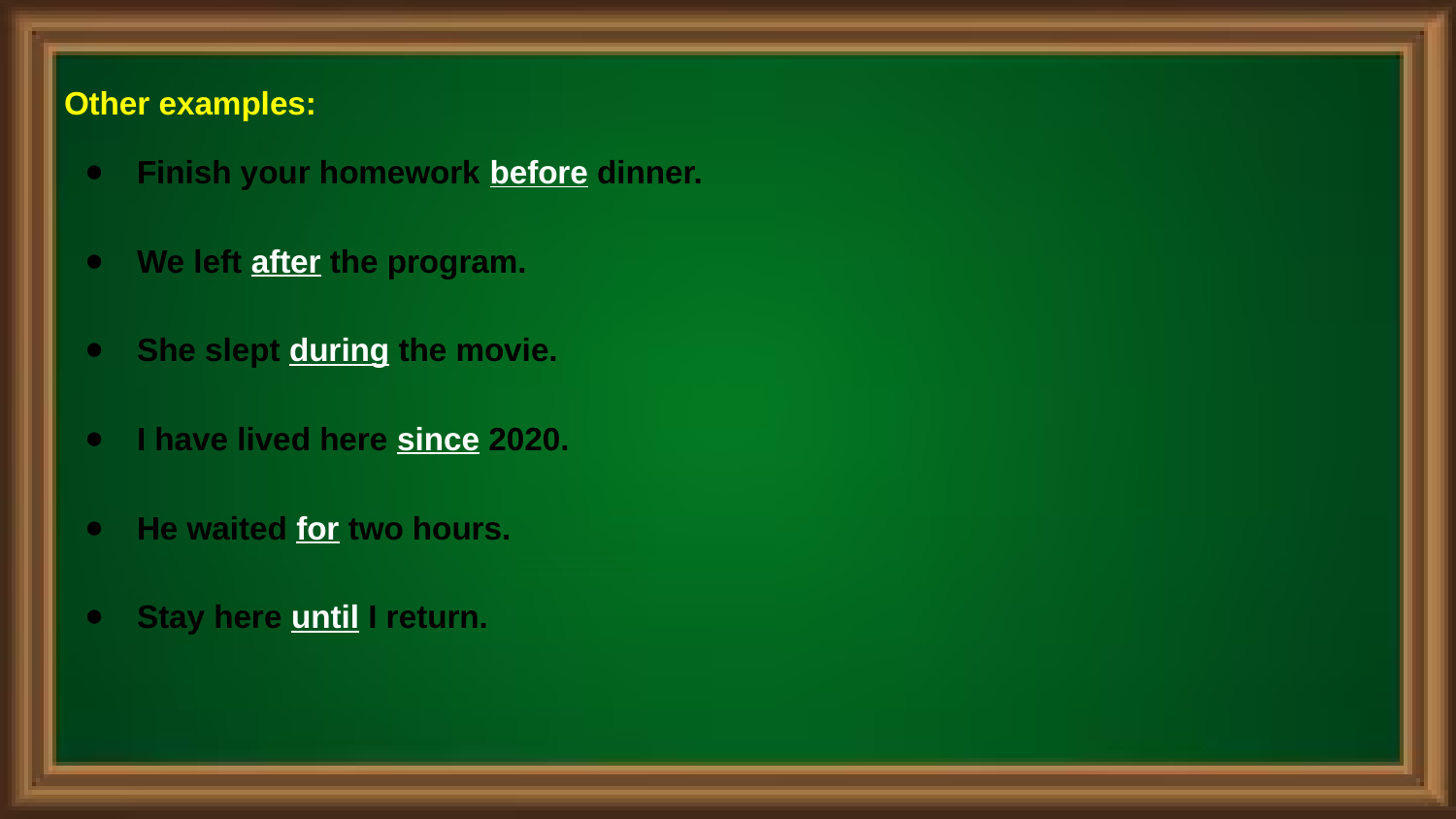

Other examples:
Finish your homework before dinner.
We left after the program.
She slept during the movie.
I have lived here since 2020.
He waited for two hours.
Stay here until I return.